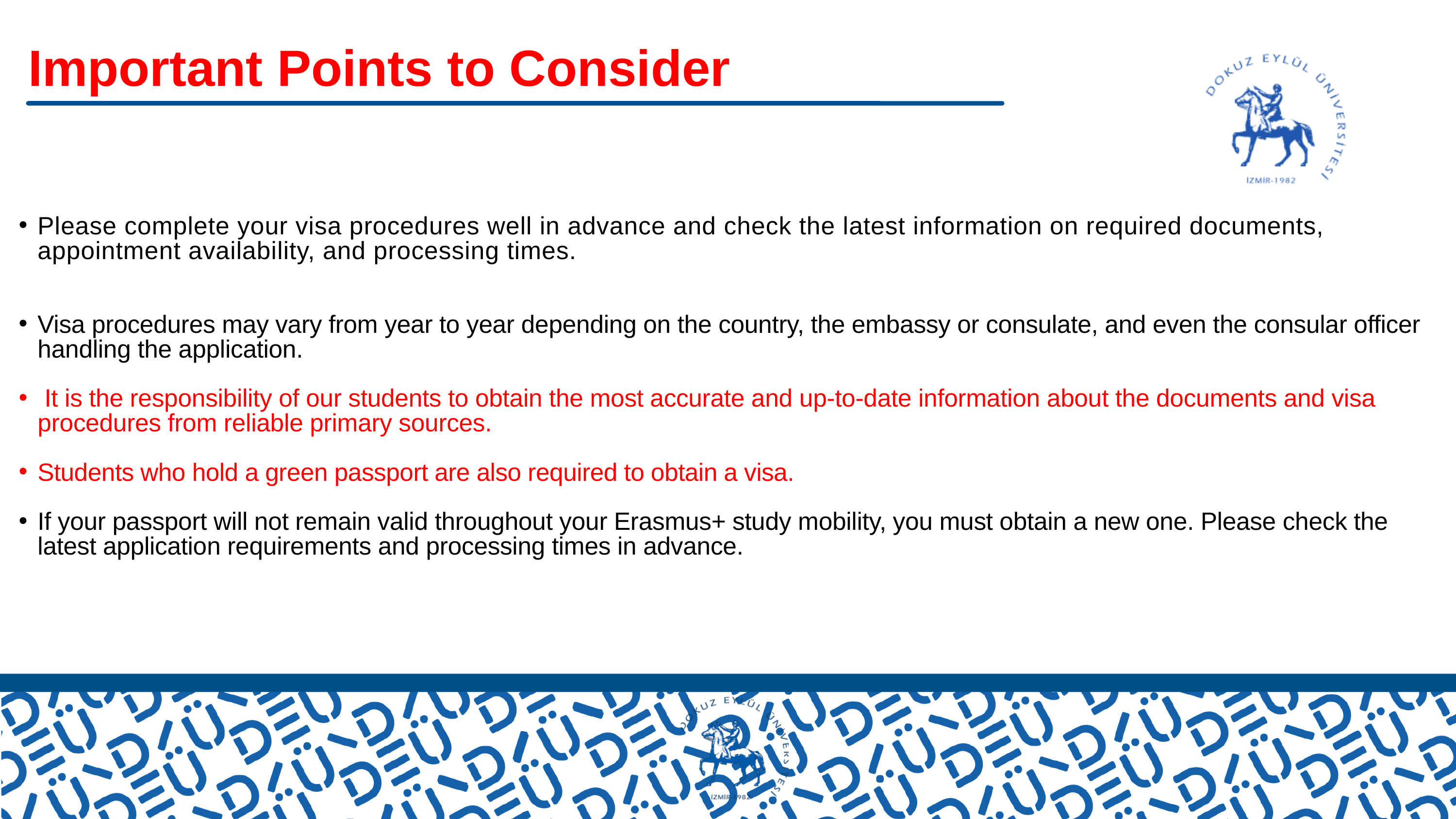

Important Points to Consider

Please complete your visa procedures well in advance and check the latest information on required documents, appointment availability, and processing times.

Visa procedures may vary from year to year depending on the country, the embassy or consulate, and even the consular officer handling the application.

 It is the responsibility of our students to obtain the most accurate and up-to-date information about the documents and visa procedures from reliable primary sources.

Students who hold a green passport are also required to obtain a visa.

If your passport will not remain valid throughout your Erasmus+ study mobility, you must obtain a new one. Please check the latest application requirements and processing times in advance.